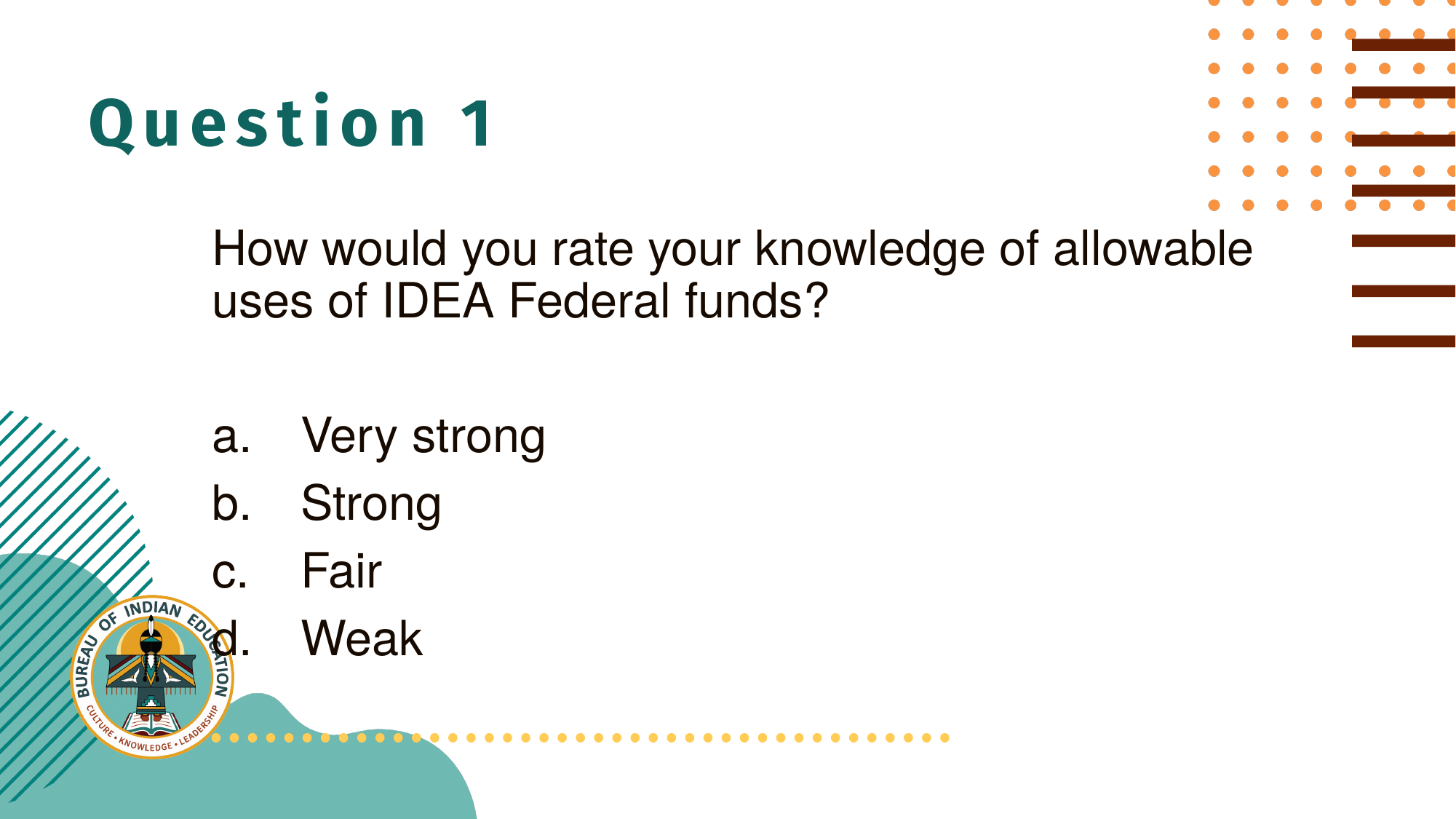

# Question 1
How would you rate your knowledge of allowable uses of IDEA Federal funds?

Very strong
Strong
Fair
Weak